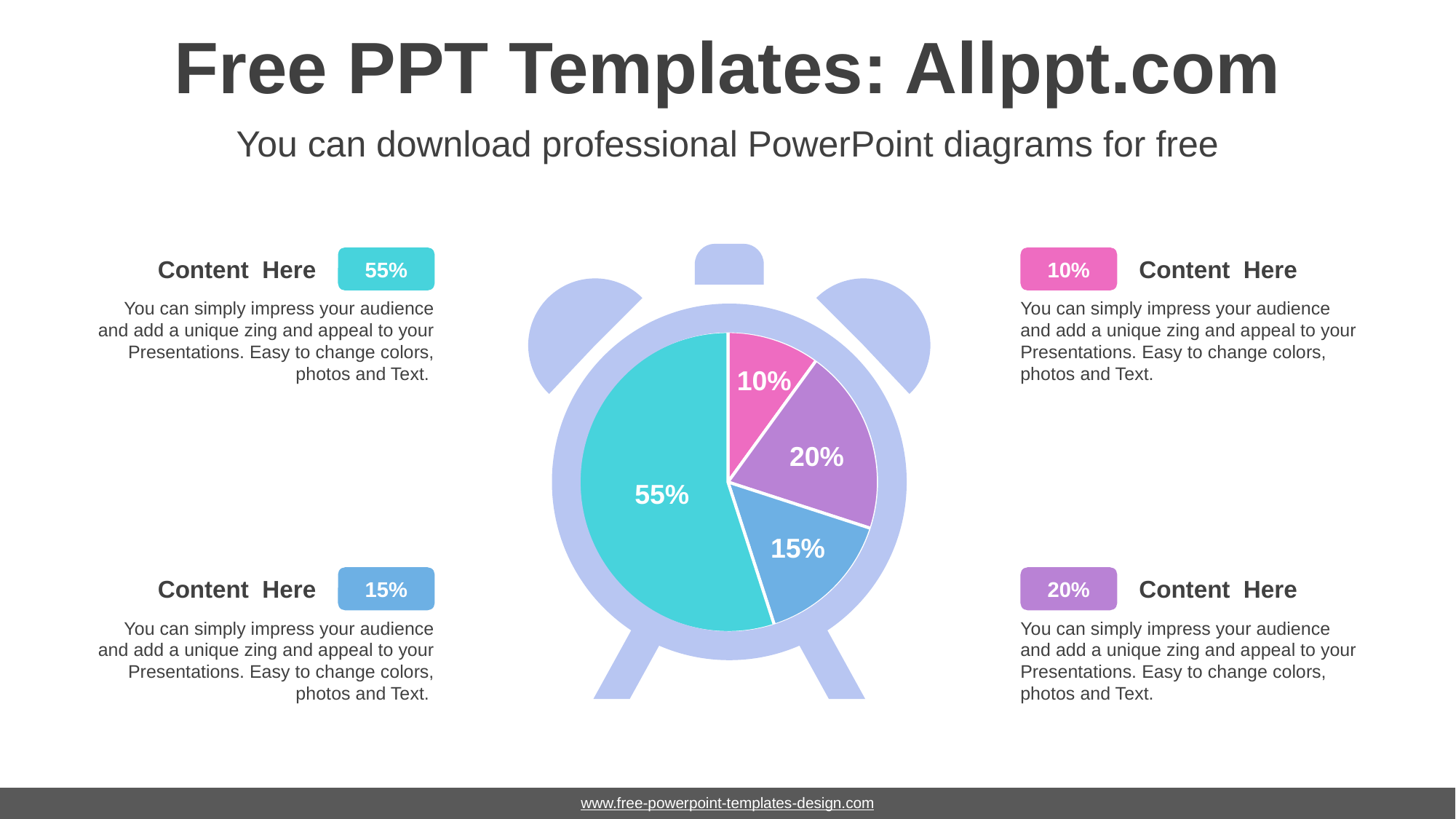

# Free PPT Templates: Allppt.com
You can download professional PowerPoint diagrams for free

55%
Content  Here
You can simply impress your audience and add a unique zing and appeal to your Presentations. Easy to change colors, photos and Text.
10%
Content  Here
You can simply impress your audience and add a unique zing and appeal to your Presentations. Easy to change colors, photos and Text.

### Chart

| Category | Content |
|---|---|
| 1 | 10.0 |
| 2 | 20.0 |
| 3 | 15.0 |
| 4 | 55.0 |
10%
20%
55%
15%
15%
Content  Here
You can simply impress your audience and add a unique zing and appeal to your Presentations. Easy to change colors, photos and Text.
20%
Content  Here
You can simply impress your audience and add a unique zing and appeal to your Presentations. Easy to change colors, photos and Text.
www.free-powerpoint-templates-design.com